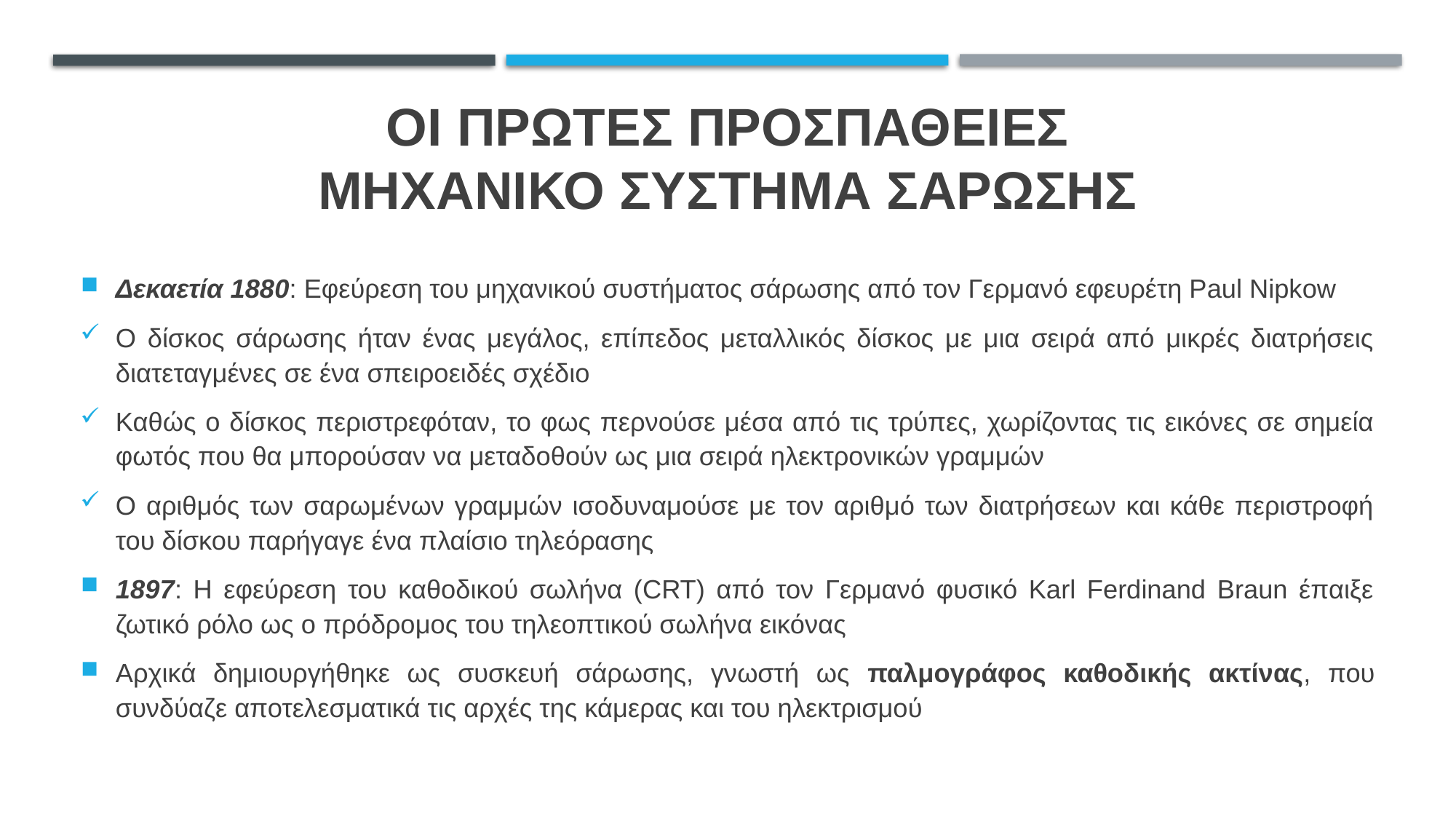

# ΟΙ ΠΡΩΤΕΣ ΠΡΟΣΠΑΘΕΙΕΣ ΜΗΧΑΝΙΚΟ ΣΥΣΤΗΜΑ ΣΑΡΩΣΗΣ
Δεκαετία 1880: Εφεύρεση του μηχανικού συστήματος σάρωσης από τον Γερμανό εφευρέτη Paul Nipkow
Ο δίσκος σάρωσης ήταν ένας μεγάλος, επίπεδος μεταλλικός δίσκος με μια σειρά από μικρές διατρήσεις διατεταγμένες σε ένα σπειροειδές σχέδιο
Καθώς ο δίσκος περιστρεφόταν, το φως περνούσε μέσα από τις τρύπες, χωρίζοντας τις εικόνες σε σημεία φωτός που θα μπορούσαν να μεταδοθούν ως μια σειρά ηλεκτρονικών γραμμών
Ο αριθμός των σαρωμένων γραμμών ισοδυναμούσε με τον αριθμό των διατρήσεων και κάθε περιστροφή του δίσκου παρήγαγε ένα πλαίσιο τηλεόρασης
1897: Η εφεύρεση του καθοδικού σωλήνα (CRT) από τον Γερμανό φυσικό Karl Ferdinand Braun έπαιξε ζωτικό ρόλο ως ο πρόδρομος του τηλεοπτικού σωλήνα εικόνας
Αρχικά δημιουργήθηκε ως συσκευή σάρωσης, γνωστή ως παλμογράφος καθοδικής ακτίνας, που συνδύαζε αποτελεσματικά τις αρχές της κάμερας και του ηλεκτρισμού